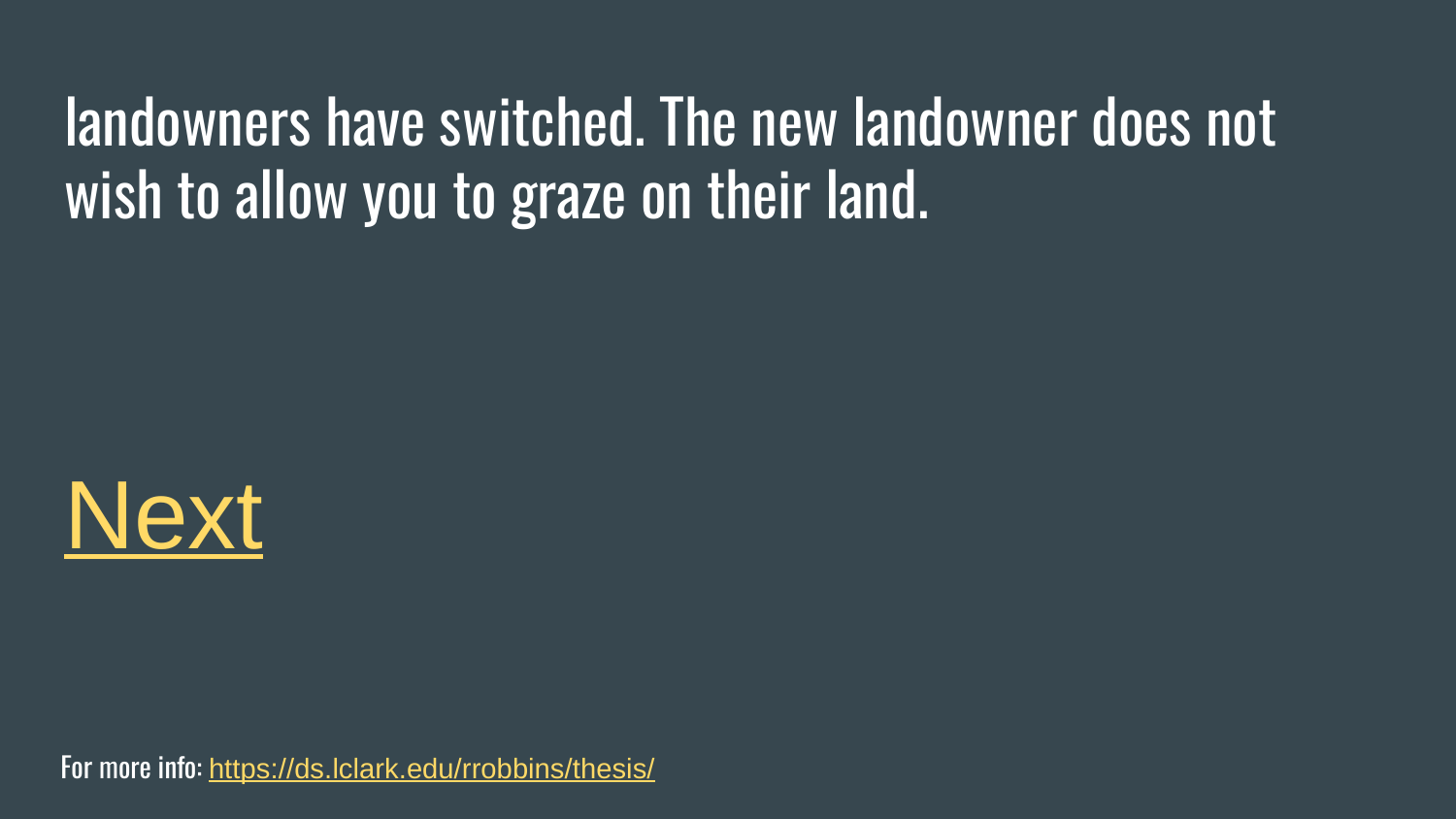

# landowners have switched. The new landowner does not wish to allow you to graze on their land.
Next